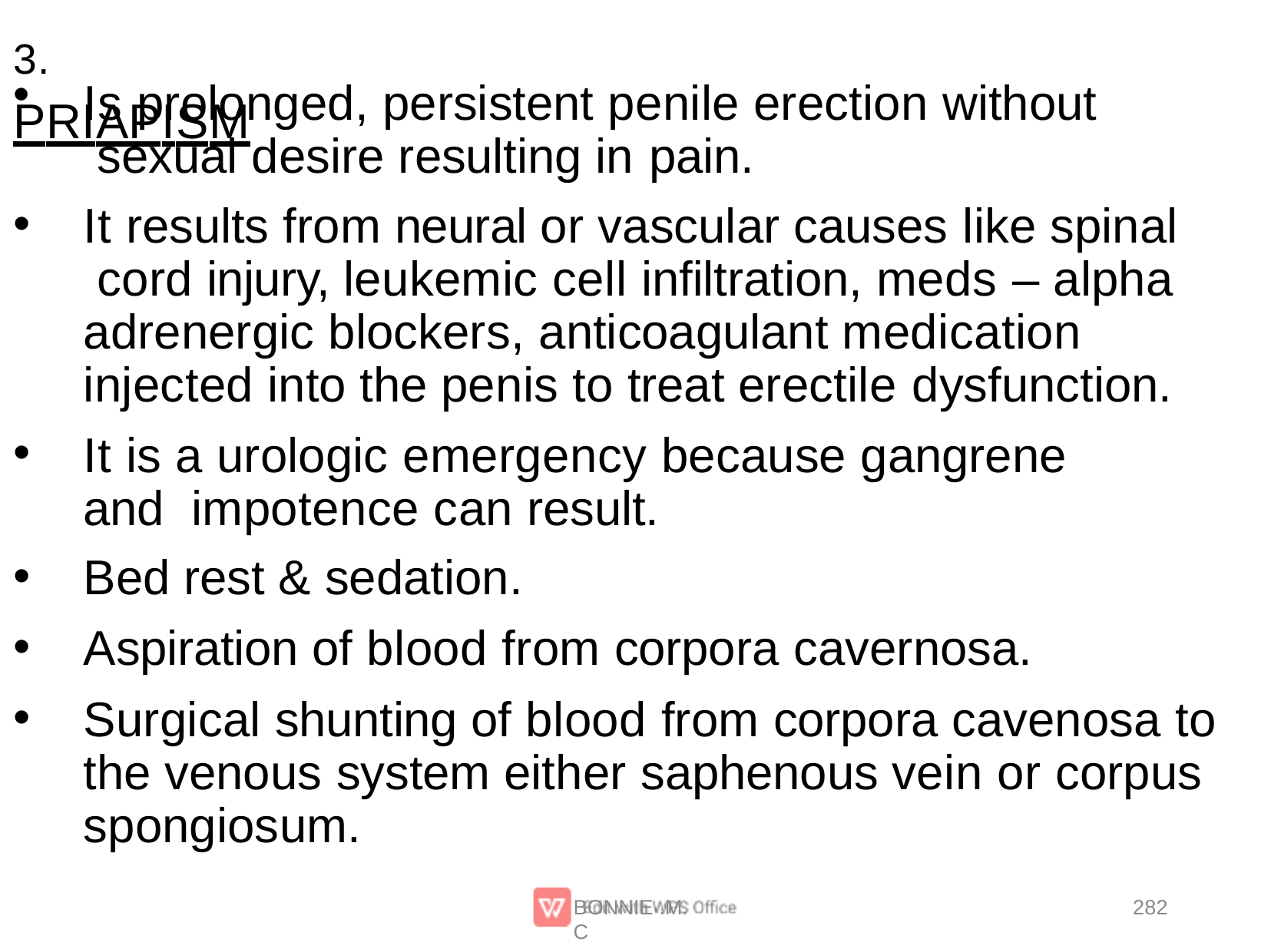

3.	PRIAPISM
Is prolonged, persistent penile erection without  sexual desire resulting in pain.
It results from neural or vascular causes like spinal  cord injury, leukemic cell inﬁltration, meds – alpha  adrenergic blockers, anticoagulant medication  injected into the penis to treat erectile dysfunction.
It is a urologic emergency because gangrene and  impotence can result.
Bed rest & sedation.
Aspiration of blood from corpora cavernosa.
Surgical shunting of blood from corpora cavenosa to  the venous system either saphenous vein or corpus  spongiosum.
•
•
•
•
•

BONNIE .M.C
282